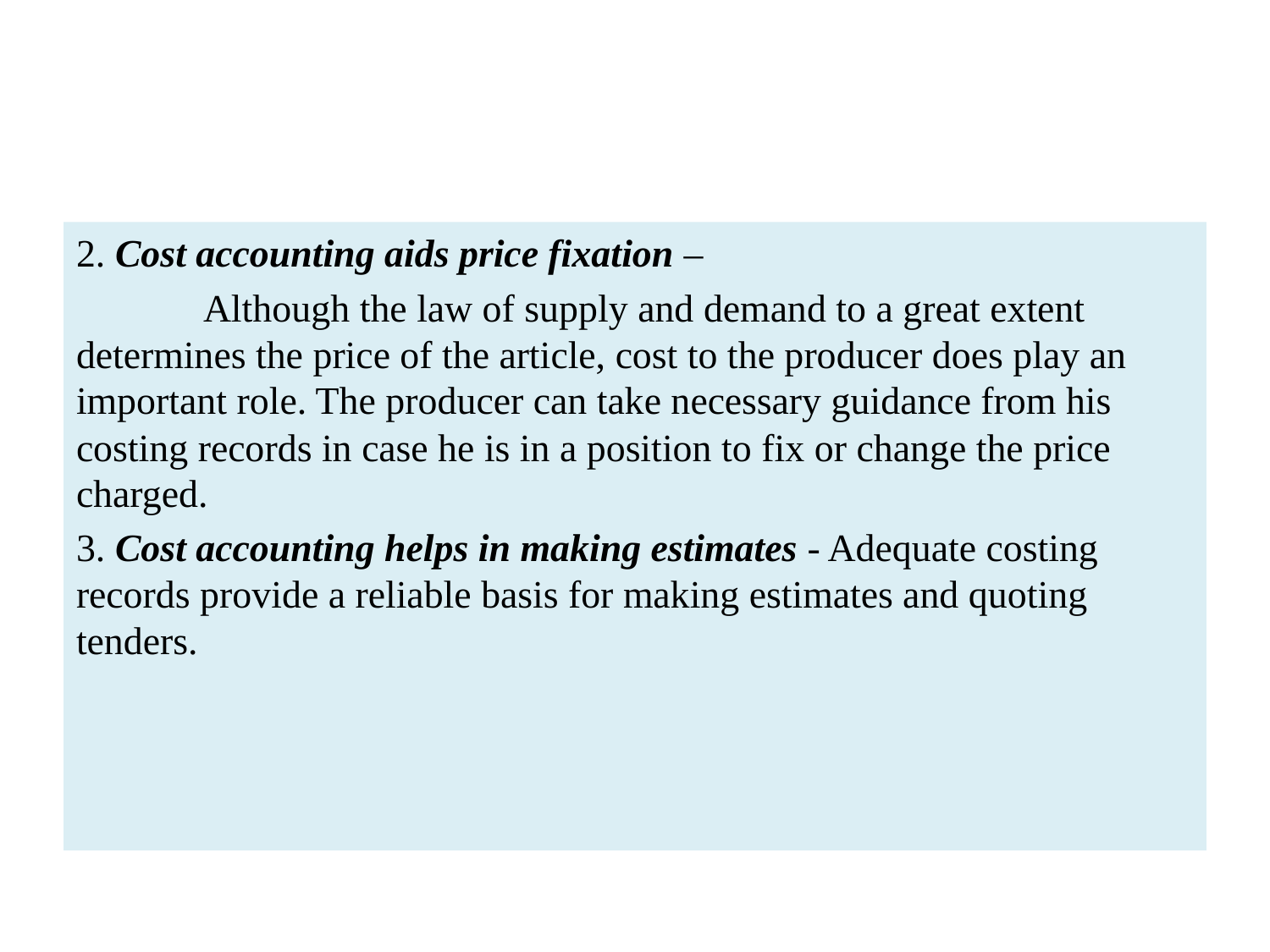

#
2. Cost accounting aids price fixation –
	Although the law of supply and demand to a great extent determines the price of the article, cost to the producer does play an important role. The producer can take necessary guidance from his costing records in case he is in a position to fix or change the price charged.
3. Cost accounting helps in making estimates - Adequate costing records provide a reliable basis for making estimates and quoting tenders.